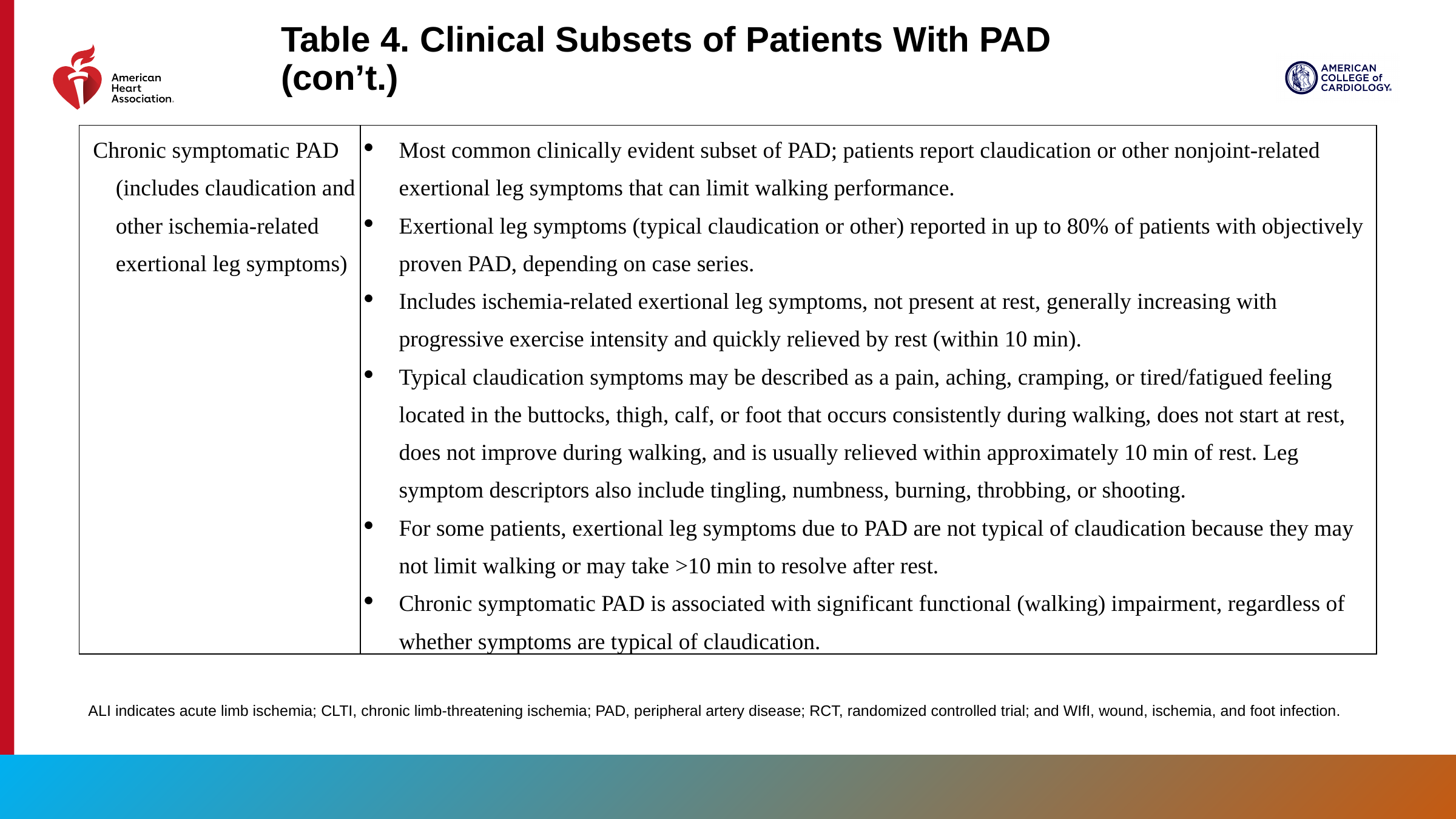

Table 4. Clinical Subsets of Patients With PAD (con’t.)
| Chronic symptomatic PAD (includes claudication and other ischemia-related exertional leg symptoms) | Most common clinically evident subset of PAD; patients report claudication or other nonjoint-related exertional leg symptoms that can limit walking performance. Exertional leg symptoms (typical claudication or other) reported in up to 80% of patients with objectively proven PAD, depending on case series. Includes ischemia-related exertional leg symptoms, not present at rest, generally increasing with progressive exercise intensity and quickly relieved by rest (within 10 min). Typical claudication symptoms may be described as a pain, aching, cramping, or tired/fatigued feeling located in the buttocks, thigh, calf, or foot that occurs consistently during walking, does not start at rest, does not improve during walking, and is usually relieved within approximately 10 min of rest. Leg symptom descriptors also include tingling, numbness, burning, throbbing, or shooting. For some patients, exertional leg symptoms due to PAD are not typical of claudication because they may not limit walking or may take >10 min to resolve after rest. Chronic symptomatic PAD is associated with significant functional (walking) impairment, regardless of whether symptoms are typical of claudication. |
| --- | --- |
ALI indicates acute limb ischemia; CLTI, chronic limb-threatening ischemia; PAD, peripheral artery disease; RCT, randomized controlled trial; and WIfI, wound, ischemia, and foot infection.
28